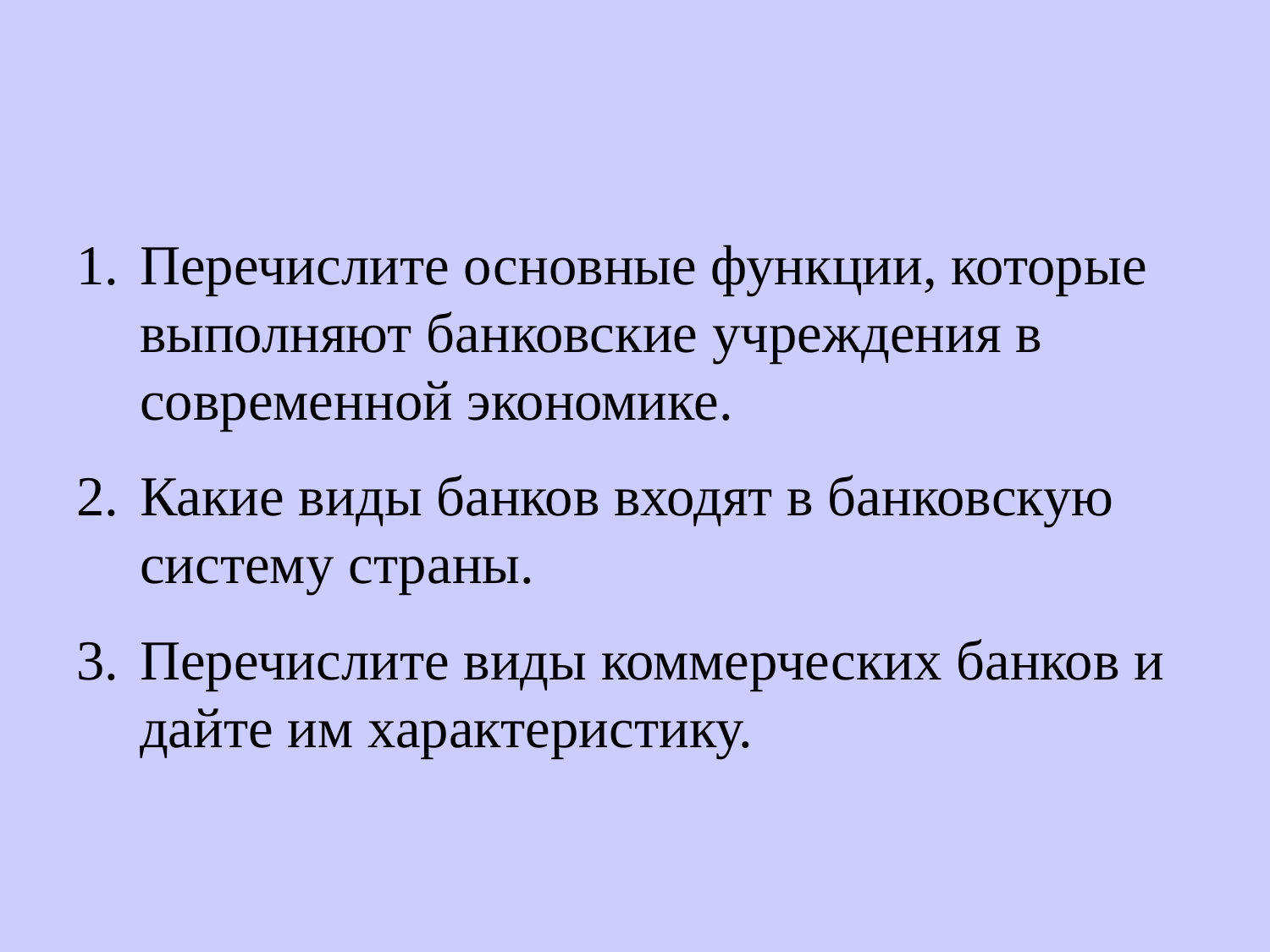

Перечислите основные функции, которые выполняют банковские учреждения в современной экономике.
Какие виды банков входят в банковскую систему страны.
Перечислите виды коммерческих банков и дайте им характеристику.